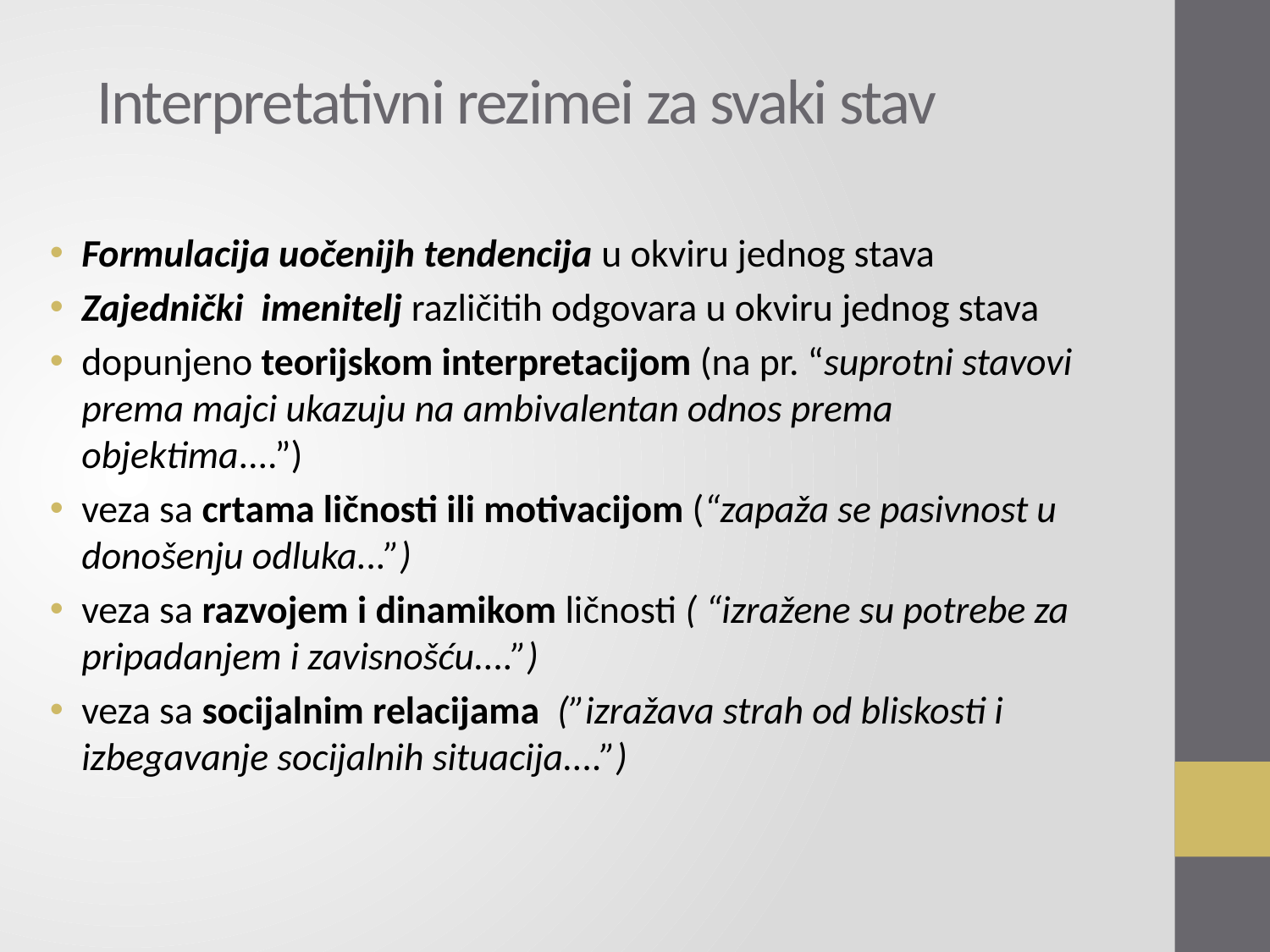

# Interpretativni rezimei za svaki stav
Formulacija uočenijh tendencija u okviru jednog stava
Zajednički  imenitelj različitih odgovara u okviru jednog stava
dopunjeno teorijskom interpretacijom (na pr. “suprotni stavovi prema majci ukazuju na ambivalentan odnos prema objektima....”)
veza sa crtama ličnosti ili motivacijom (“zapaža se pasivnost u donošenju odluka...”)
veza sa razvojem i dinamikom ličnosti ( “izražene su potrebe za pripadanjem i zavisnošću....”)
veza sa socijalnim relacijama  (”izražava strah od bliskosti i izbegavanje socijalnih situacija....”)